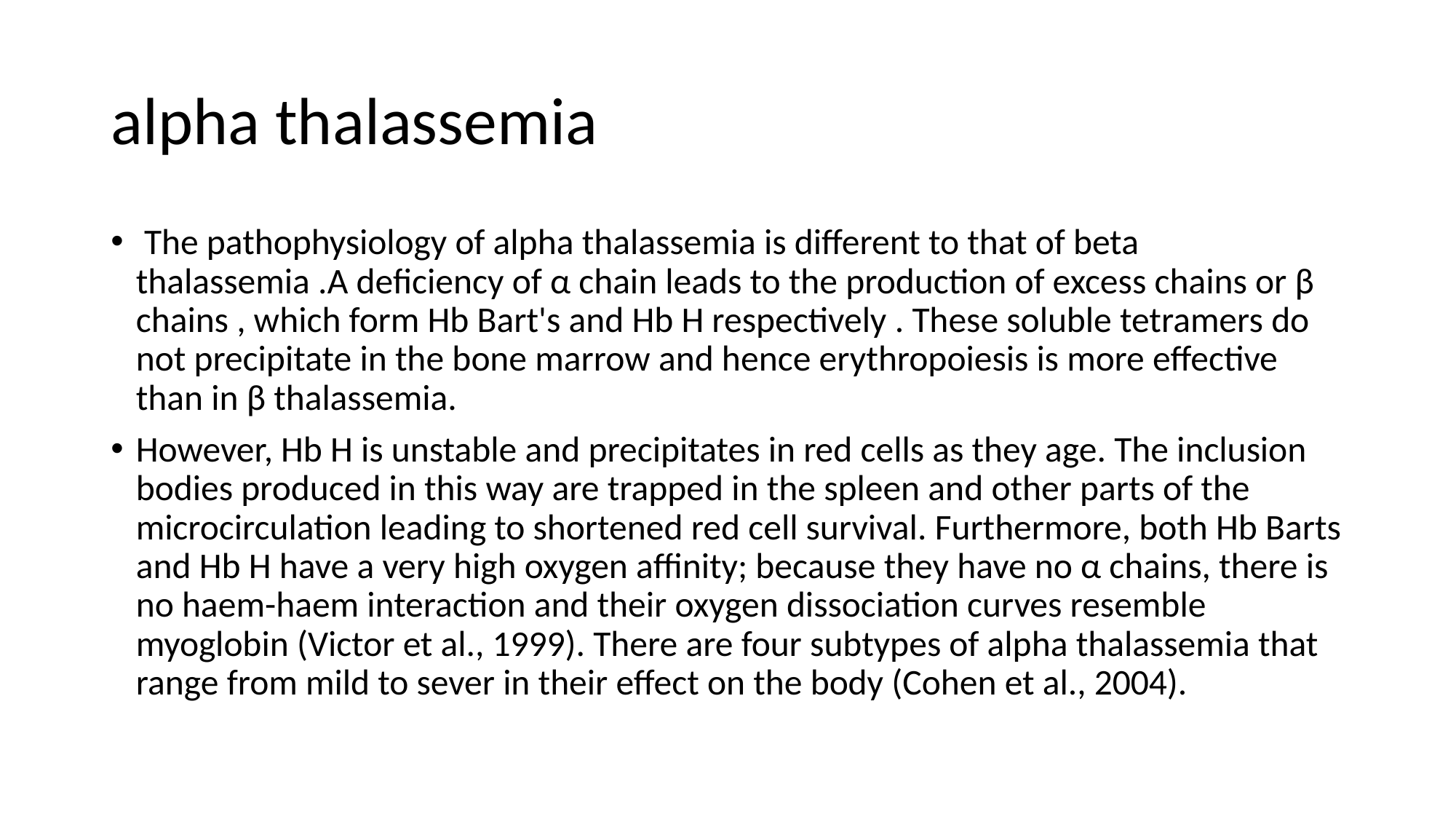

# alpha thalassemia
 The pathophysiology of alpha thalassemia is different to that of beta thalassemia .A deficiency of α chain leads to the production of excess chains or β chains , which form Hb Bart's and Hb H respectively . These soluble tetramers do not precipitate in the bone marrow and hence erythropoiesis is more effective than in β thalassemia.
However, Hb H is unstable and precipitates in red cells as they age. The inclusion bodies produced in this way are trapped in the spleen and other parts of the microcirculation leading to shortened red cell survival. Furthermore, both Hb Barts and Hb H have a very high oxygen affinity; because they have no α chains, there is no haem-haem interaction and their oxygen dissociation curves resemble myoglobin (Victor et al., 1999). There are four subtypes of alpha thalassemia that range from mild to sever in their effect on the body (Cohen et al., 2004).